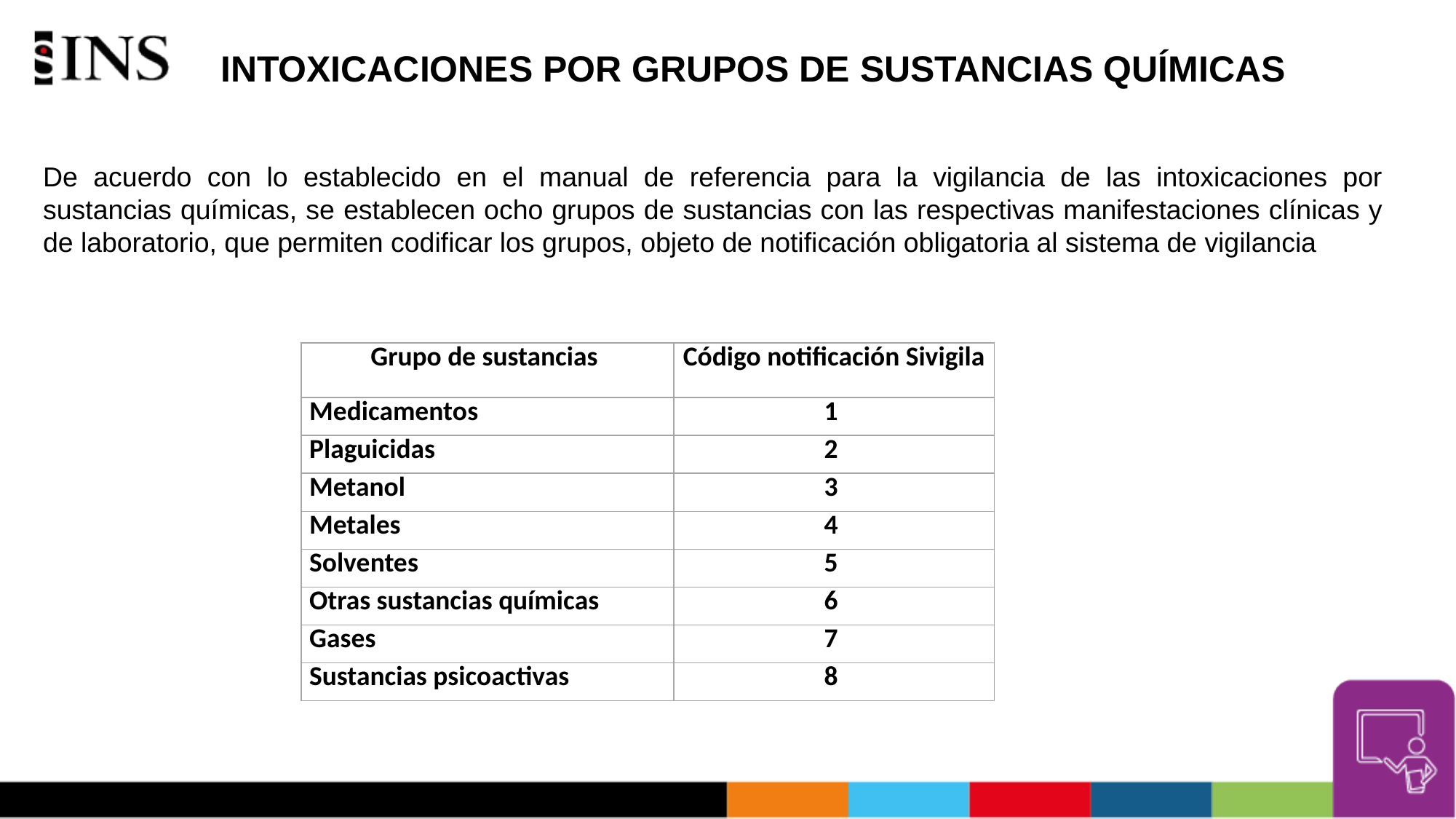

# INTOXICACIONES POR GRUPOS DE SUSTANCIAS QUÍMICAS
De acuerdo con lo establecido en el manual de referencia para la vigilancia de las intoxicaciones por sustancias químicas, se establecen ocho grupos de sustancias con las respectivas manifestaciones clínicas y de laboratorio, que permiten codificar los grupos, objeto de notificación obligatoria al sistema de vigilancia
| Grupo de sustancias | Código notificación Sivigila |
| --- | --- |
| Medicamentos | 1 |
| Plaguicidas | 2 |
| Metanol | 3 |
| Metales | 4 |
| Solventes | 5 |
| Otras sustancias químicas | 6 |
| Gases | 7 |
| Sustancias psicoactivas | 8 |